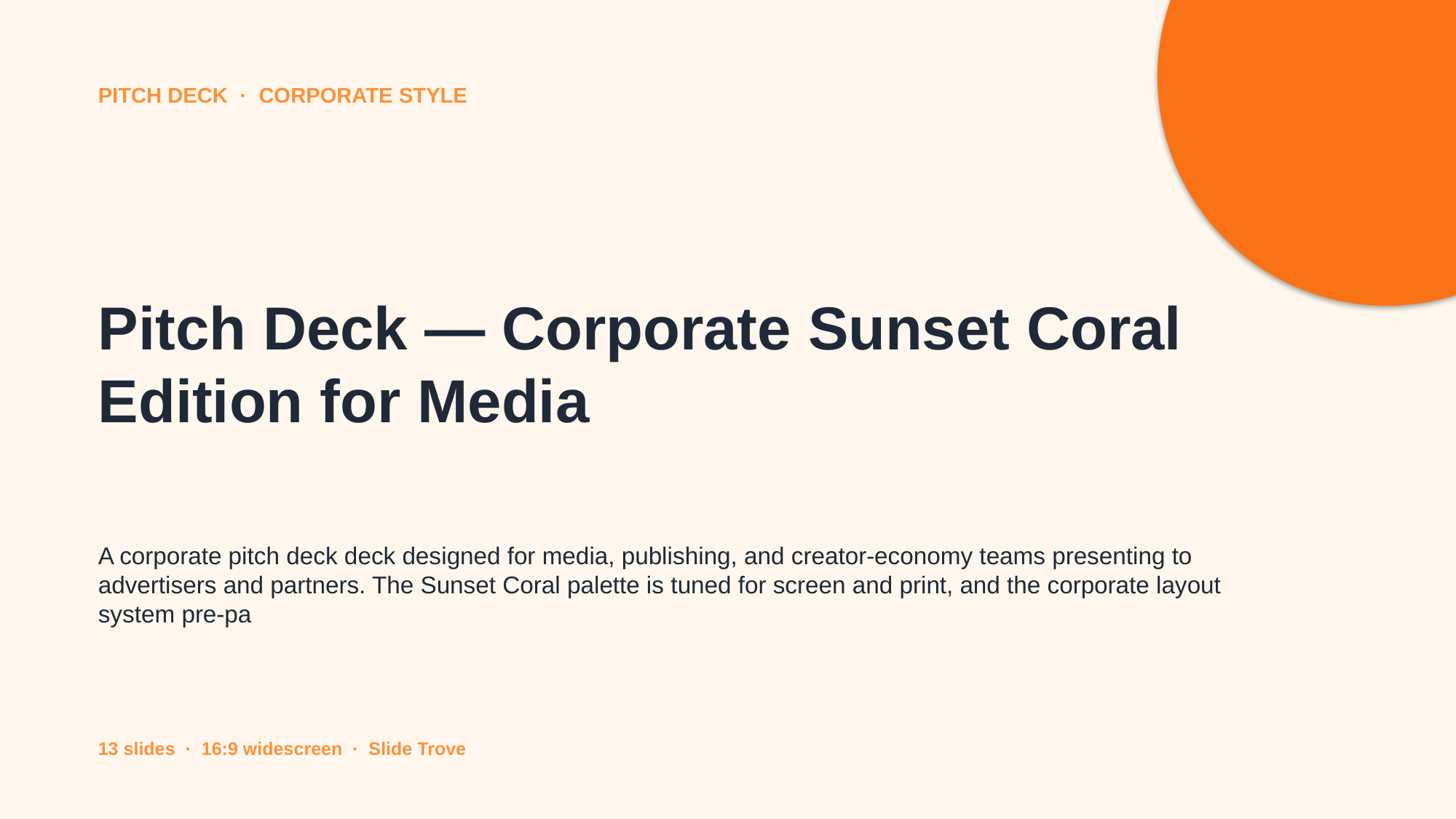

PITCH DECK  ·  CORPORATE STYLE
Pitch Deck — Corporate Sunset Coral Edition for Media
A corporate pitch deck deck designed for media, publishing, and creator-economy teams presenting to advertisers and partners. The Sunset Coral palette is tuned for screen and print, and the corporate layout system pre-pa
13 slides  ·  16:9 widescreen  ·  Slide Trove